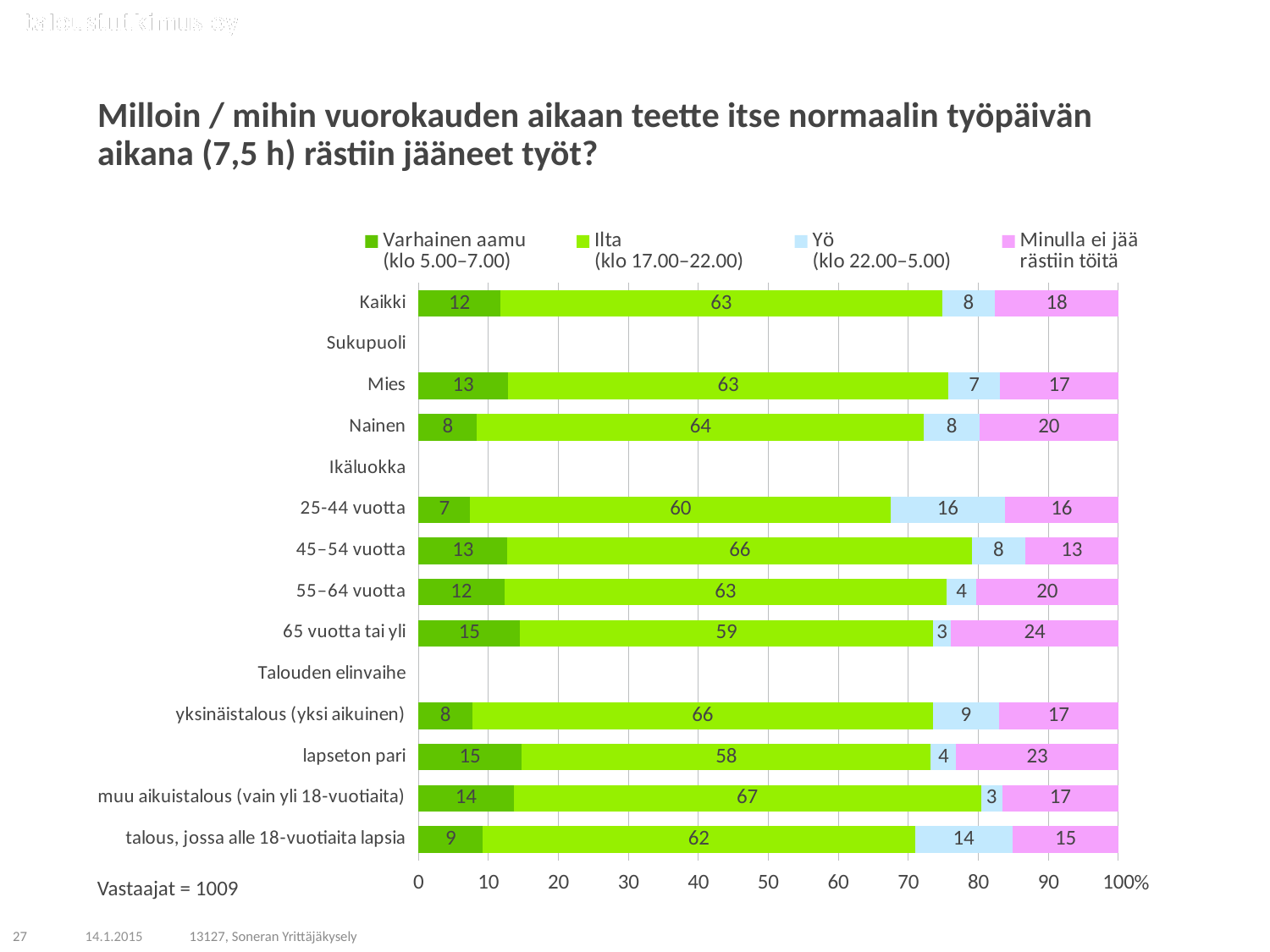

Milloin / mihin vuorokauden aikaan teette itse normaalin työpäivän aikana (7,5 h) rästiin jääneet työt?

### Chart

| Category | Varhainen aamu
(klo 5.00‒7.00) | Ilta
(klo 17.00‒22.00) | Yö
(klo 22.00‒5.00) | Minulla ei jää
rästiin töitä |
|---|---|---|---|---|
| Kaikki | 11.69475 | 63.13181 | 7.53221 | 17.64123 |
| Sukupuoli | None | None | None | None |
| Mies | 12.81374 | 62.87979 | 7.397619999999997 | 16.90885 |
| Nainen | 8.33333 | 63.88889 | 7.93651 | 19.84127000000001 |
| Ikäluokka | None | None | None | None |
| 25-44 vuotta | 7.38916 | 60.09852 | 16.25616 | 16.25616 |
| 45‒54 vuotta | 12.72727 | 66.36364 | 7.57576 | 13.33333 |
| 55‒64 vuotta | 12.25627 | 63.2312 | 4.17827 | 20.33426 |
| 65 vuotta tai yli | 14.52991 | 58.97436 | 2.5641 | 23.93162 |
| Talouden elinvaihe | None | None | None | None |
| yksinäistalous (yksi aikuinen) | 7.692309999999997 | 65.81197 | 9.401710000000001 | 17.09402 |
| lapseton pari | 14.73214 | 58.48214 | 3.571429999999999 | 23.21428999999999 |
| muu aikuistalous (vain yli 18-vuotiaita) | 13.59517 | 66.76737 | 3.02115 | 16.61631 |
| talous, jossa alle 18-vuotiaita lapsia | 9.198809999999998 | 61.72107 | 13.94659 | 15.13353 |
Vastaajat = 1009
27
14.1.2015
13127, Soneran Yrittäjäkysely